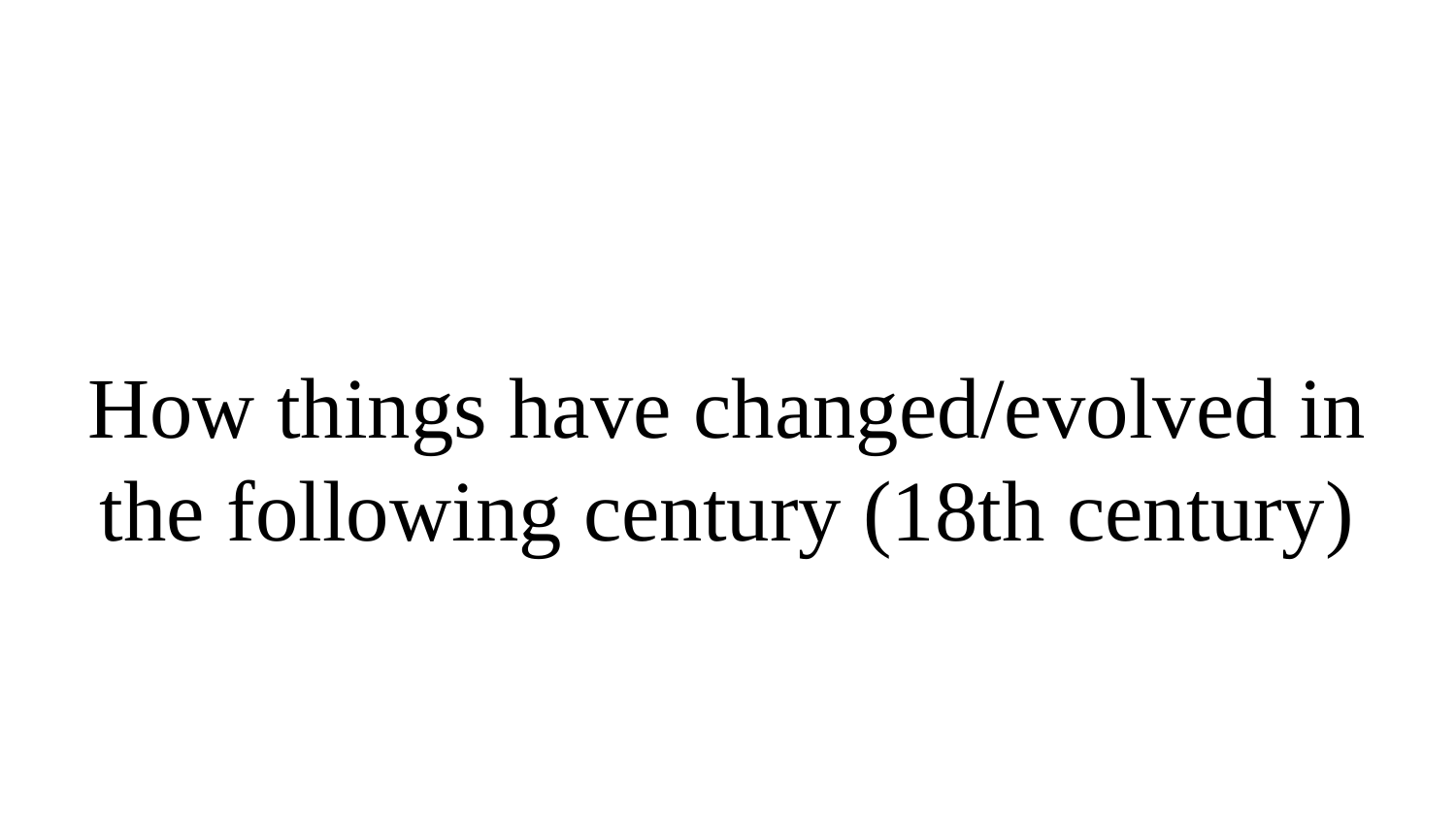

# How things have changed/evolved in the following century (18th century)